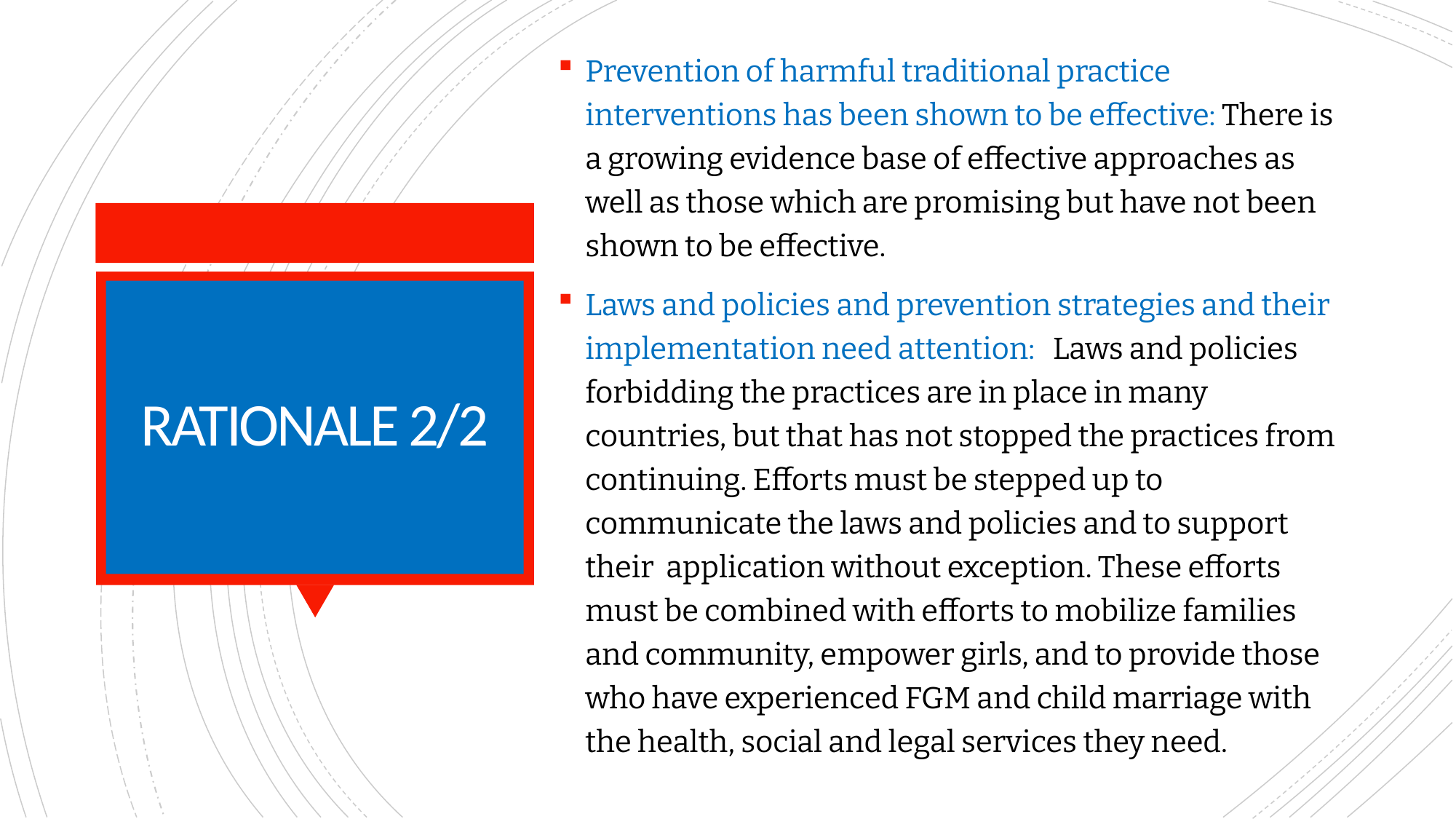

Prevention of harmful traditional practice interventions has been shown to be effective: There is a growing evidence base of effective approaches as well as those which are promising but have not been shown to be effective.
Laws and policies and prevention strategies and their implementation need attention:   Laws and policies forbidding the practices are in place in many countries, but that has not stopped the practices from continuing. Efforts must be stepped up to communicate the laws and policies and to support their  application without exception. These efforts must be combined with efforts to mobilize families and community, empower girls, and to provide those who have experienced FGM and child marriage with the health, social and legal services they need.
# RATIONALE 2/2